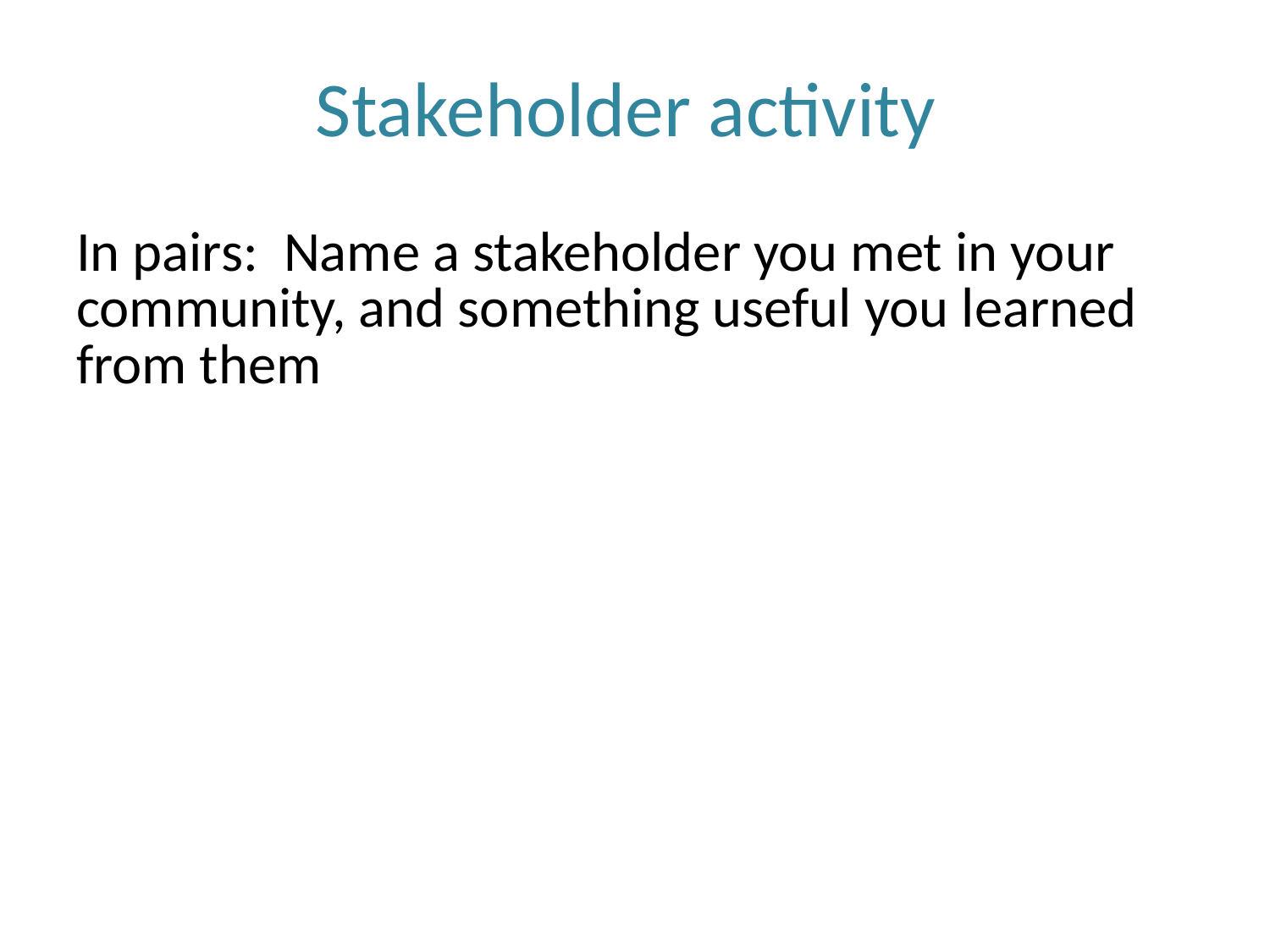

# Stakeholder activity
In pairs:  Name a stakeholder you met in your community, and something useful you learned from them